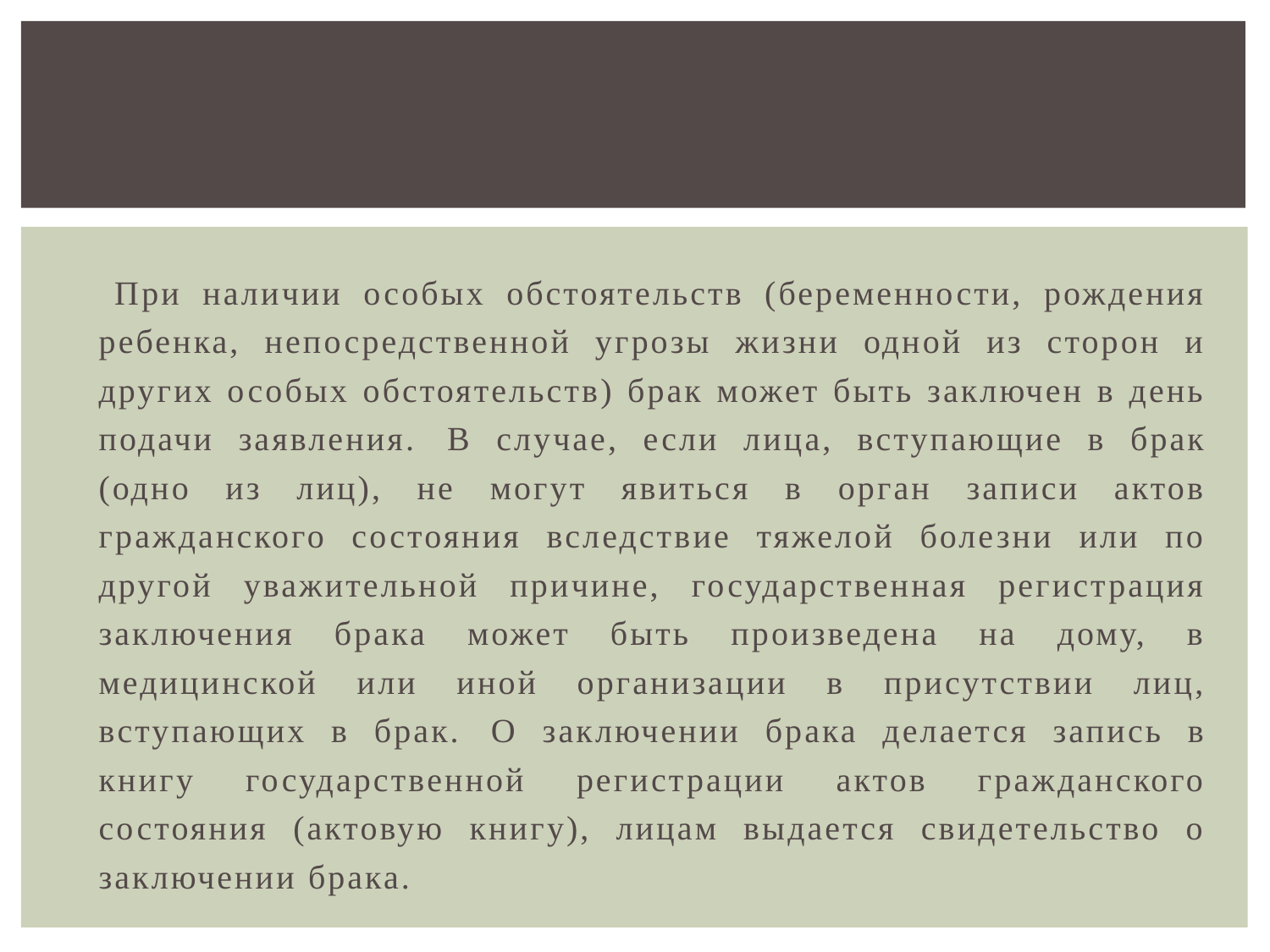

При наличии особых обстоятельств (беременности, рождения ребенка, непосредственной угрозы жизни одной из сторон и других особых обстоятельств) брак может быть заключен в день подачи заявления.				В случае, если лица, вступающие в брак (одно из лиц), не могут явиться в орган записи актов гражданского состояния вследствие тяжелой болезни или по другой уважительной причине, государственная регистрация заключения брака может быть произведена на дому, в медицинской или иной организации в присутствии лиц, вступающих в брак.			О заключении брака делается запись в книгу государственной регистрации актов гражданского состояния (актовую книгу), лицам выдается свидетельство о заключении брака.